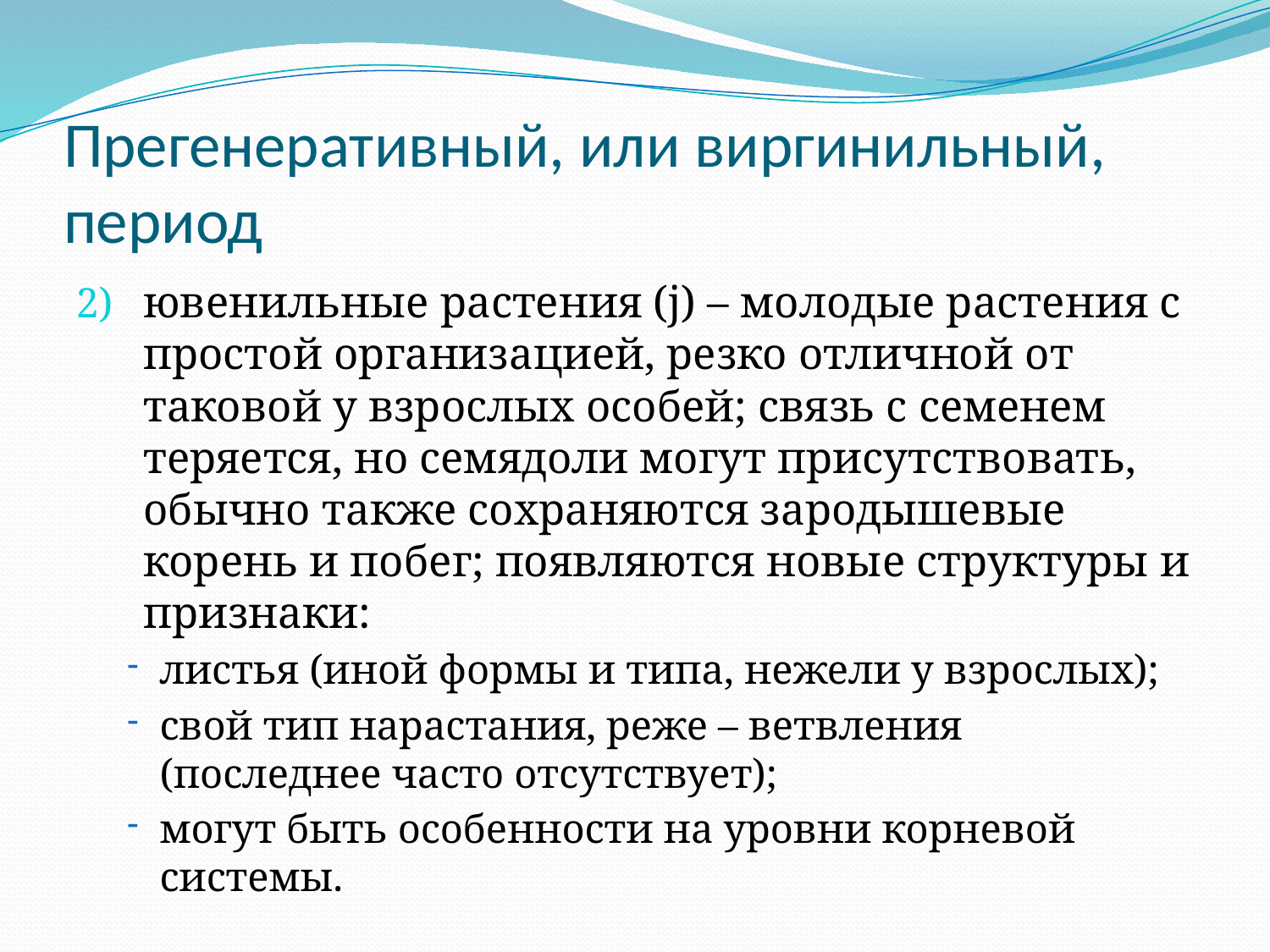

# Прегенеративный, или виргинильный, период
ювенильные растения (j) – молодые растения с простой организацией, резко отличной от таковой у взрослых особей; связь с семенем теряется, но семядоли могут присутствовать, обычно также сохраняются зародышевые корень и побег; появляются новые структуры и признаки:
листья (иной формы и типа, нежели у взрослых);
свой тип нарастания, реже – ветвления (последнее часто отсутствует);
могут быть особенности на уровни корневой системы.